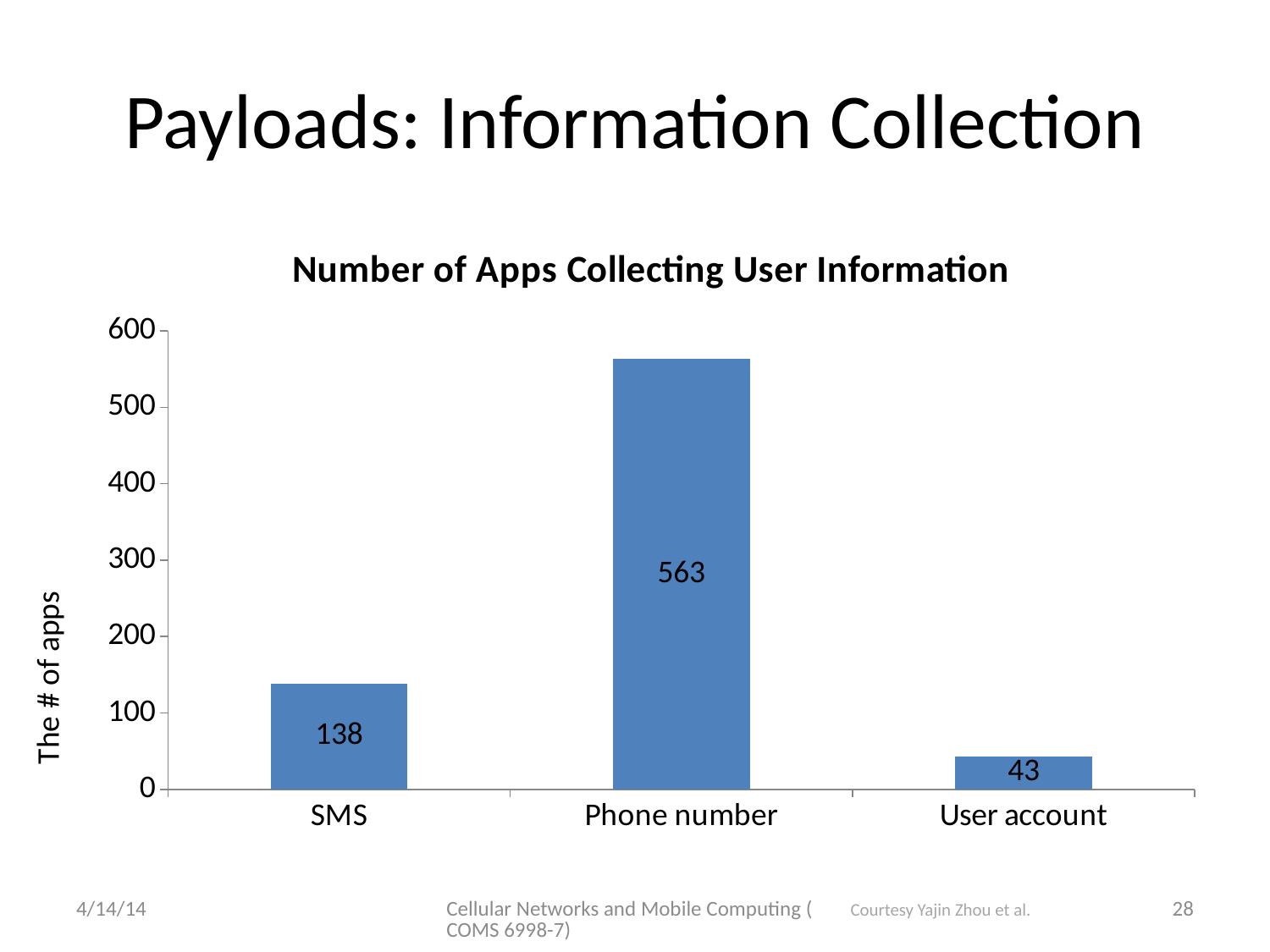

# Payloads: Information Collection

[unsupported chart]

The # of apps
4/14/14
Cellular Networks and Mobile Computing (COMS 6998-7)
28
Courtesy Yajin Zhou et al.